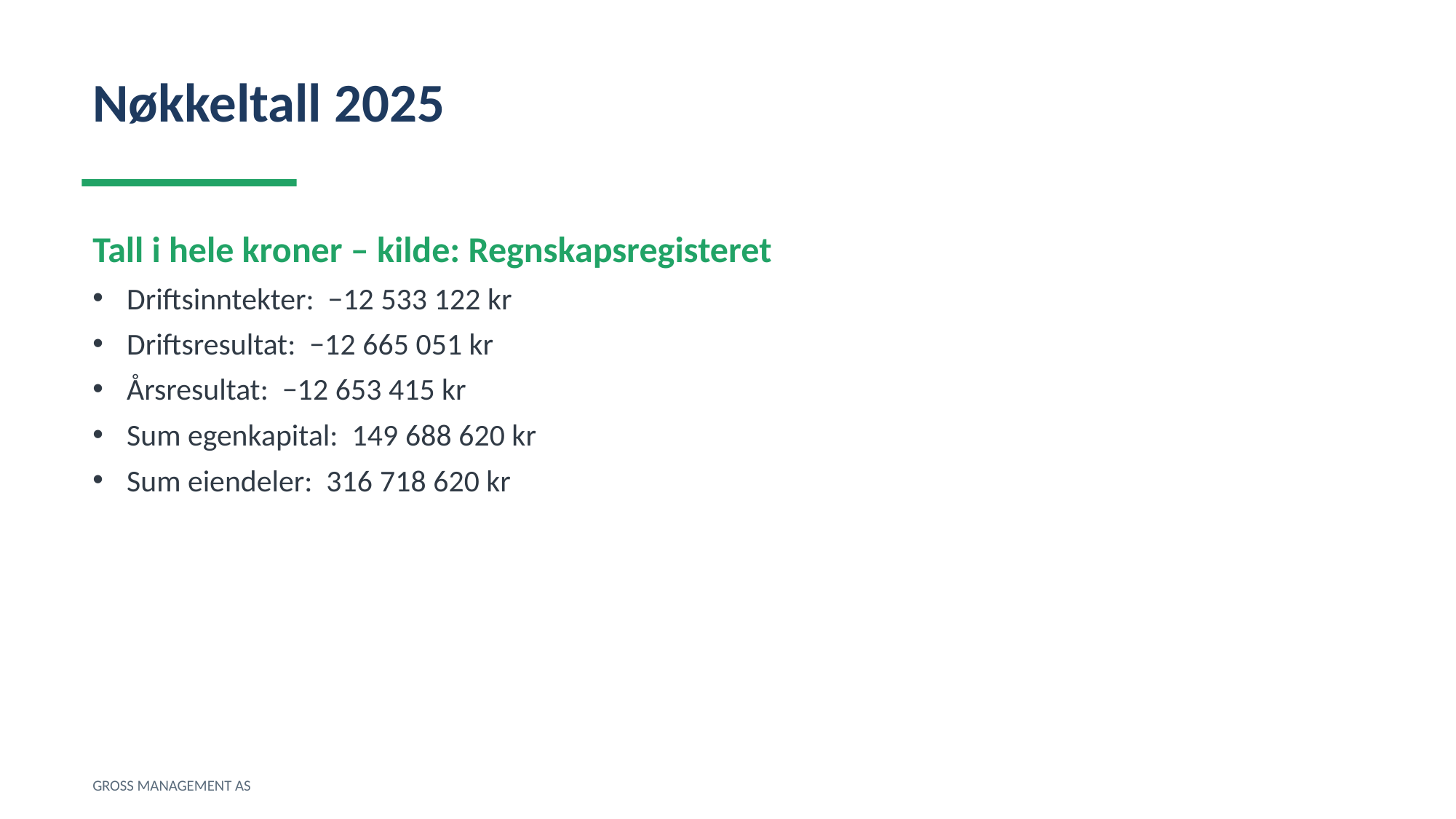

Nøkkeltall 2025

Tall i hele kroner – kilde: Regnskapsregisteret
Driftsinntekter:  −12 533 122 kr
Driftsresultat:  −12 665 051 kr
Årsresultat:  −12 653 415 kr
Sum egenkapital:  149 688 620 kr
Sum eiendeler:  316 718 620 kr
GROSS MANAGEMENT AS